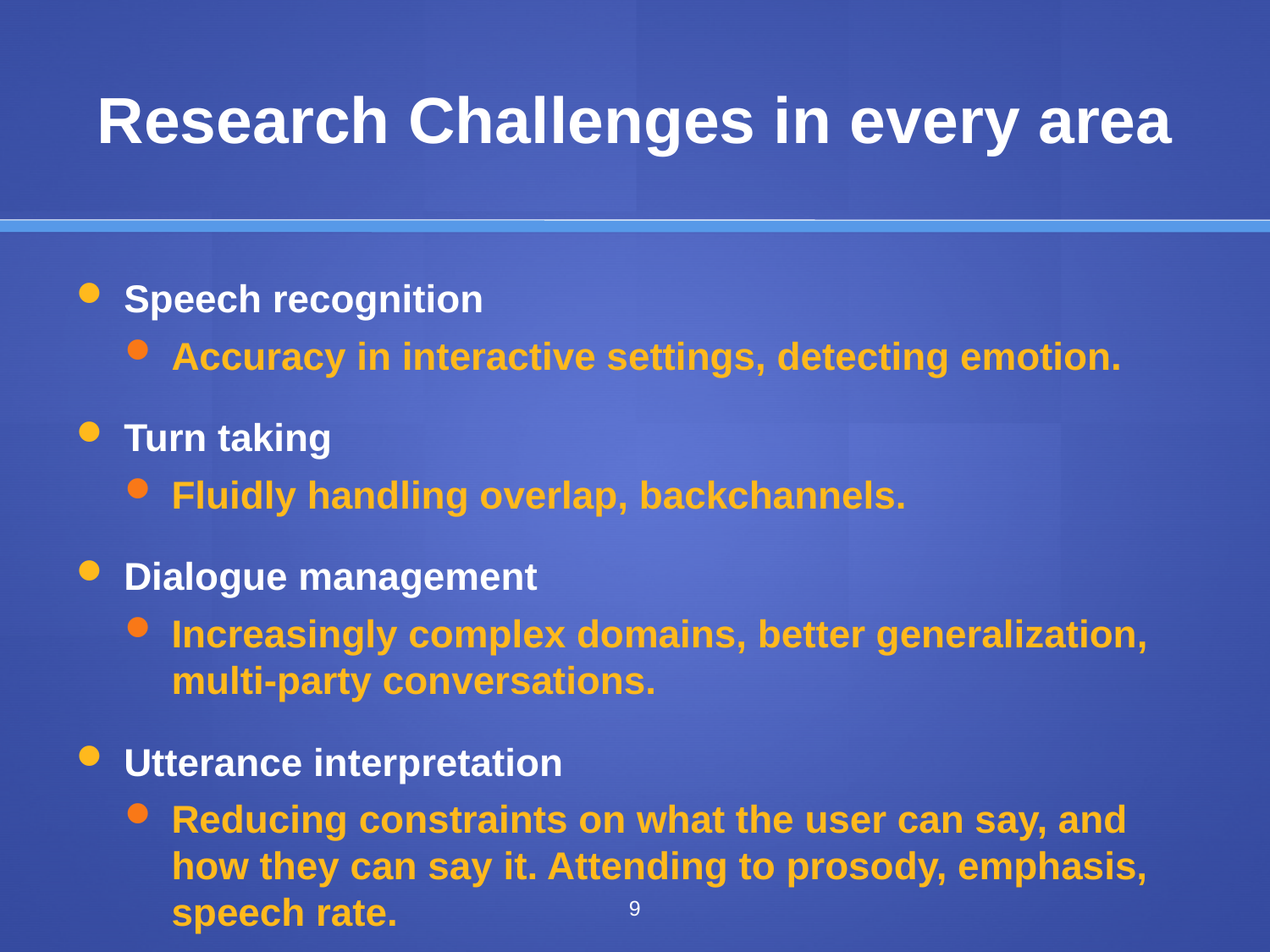

# Research Challenges in every area
Speech recognition
Accuracy in interactive settings, detecting emotion.
Turn taking
Fluidly handling overlap, backchannels.
Dialogue management
Increasingly complex domains, better generalization, multi-party conversations.
Utterance interpretation
Reducing constraints on what the user can say, and how they can say it. Attending to prosody, emphasis, speech rate.
9